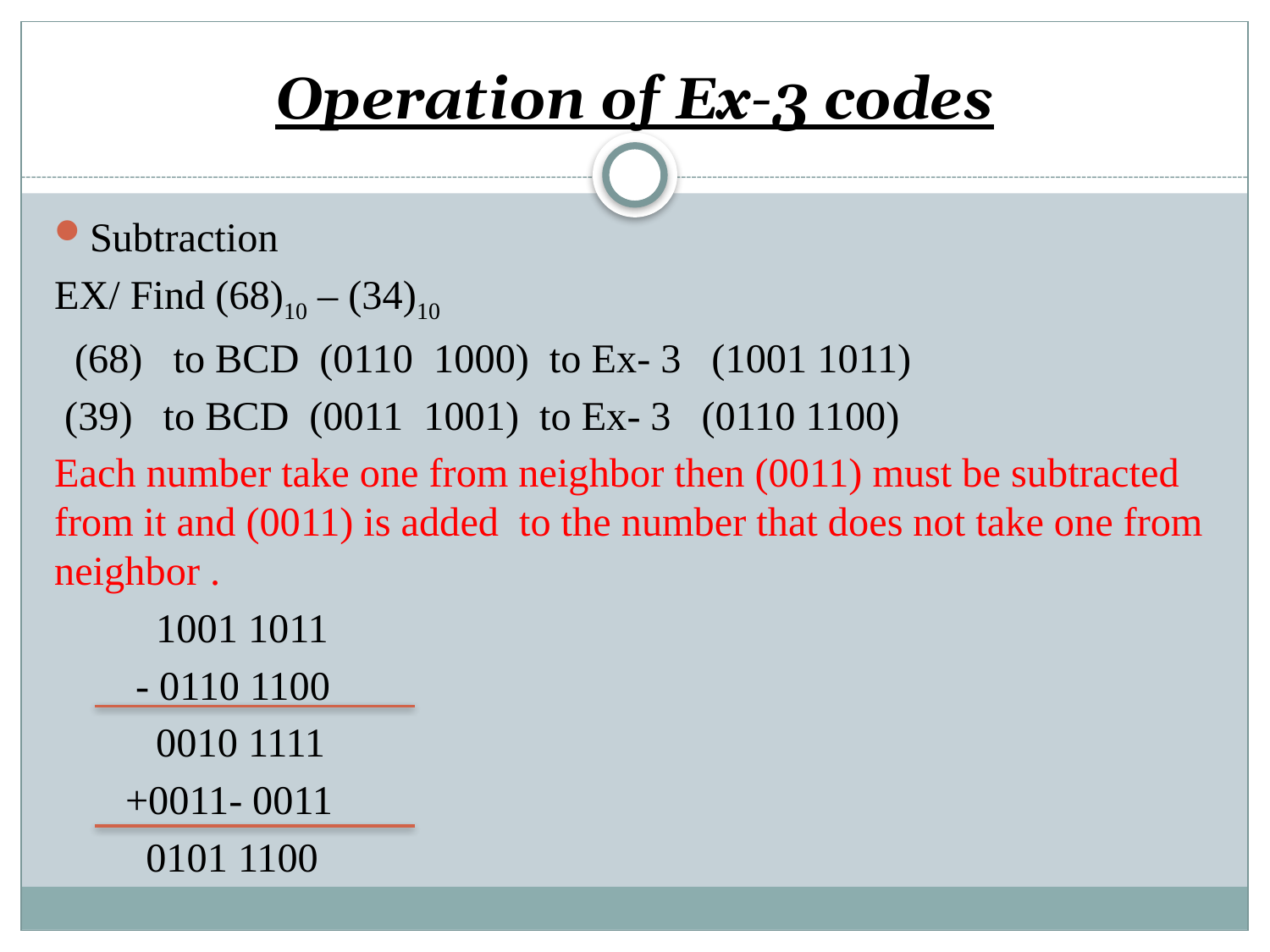

# Operation of Ex-3 codes
Subtraction
EX/ Find (68)10 – (34)10
  (68)   to BCD  (0110  1000)  to Ex- 3   (1001 1011)
 (39)   to BCD  (0011  1001)  to Ex- 3   (0110 1100)
Each number take one from neighbor then (0011) must be subtracted from it and (0011) is added  to the number that does not take one from neighbor .
          1001 1011
        - 0110 1100
          0010 1111
       +0011- 0011
         0101 1100